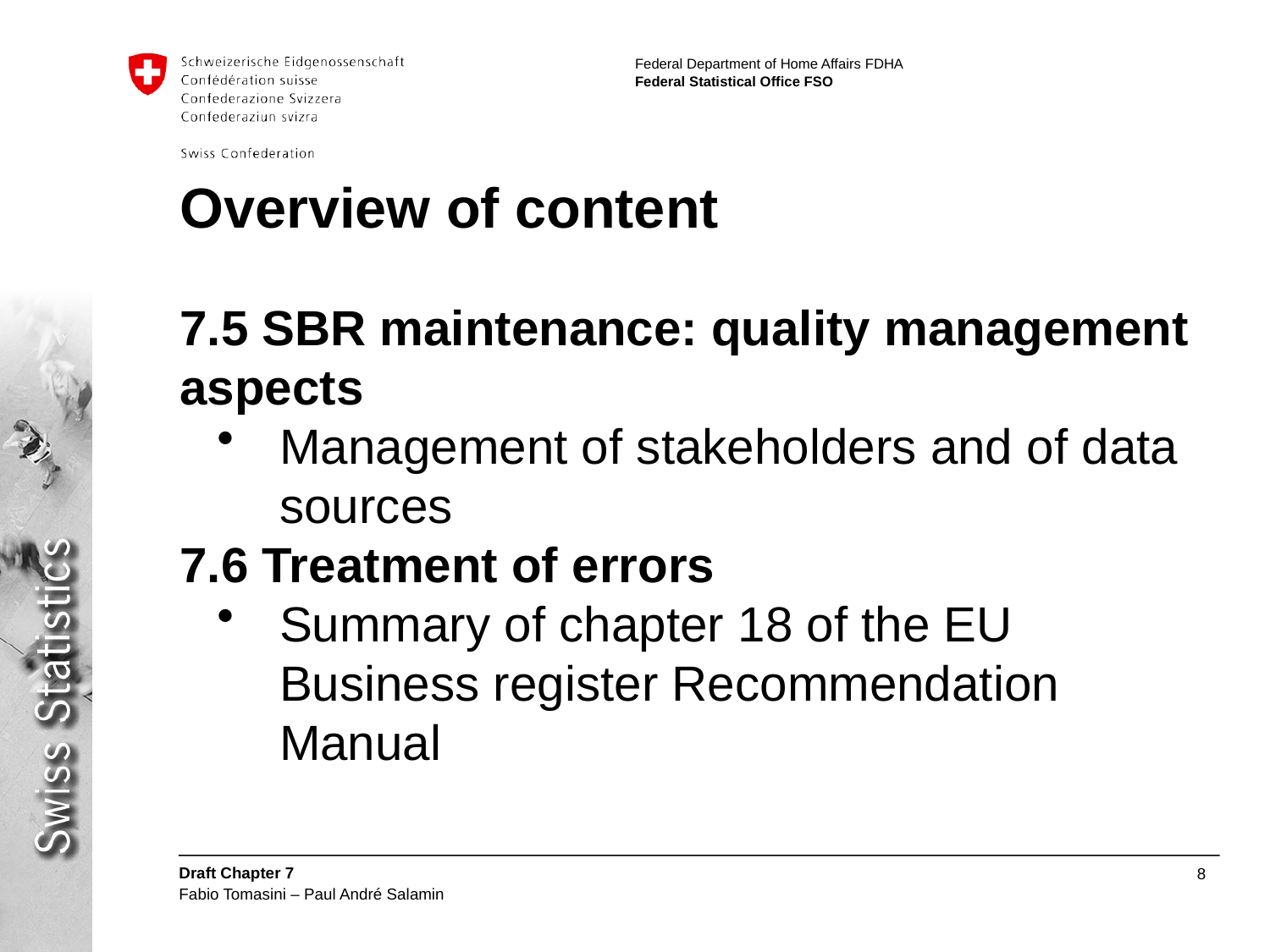

# Overview of content
7.5 SBR maintenance: quality management aspects
Management of stakeholders and of data sources
7.6 Treatment of errors
Summary of chapter 18 of the EU Business register Recommendation Manual